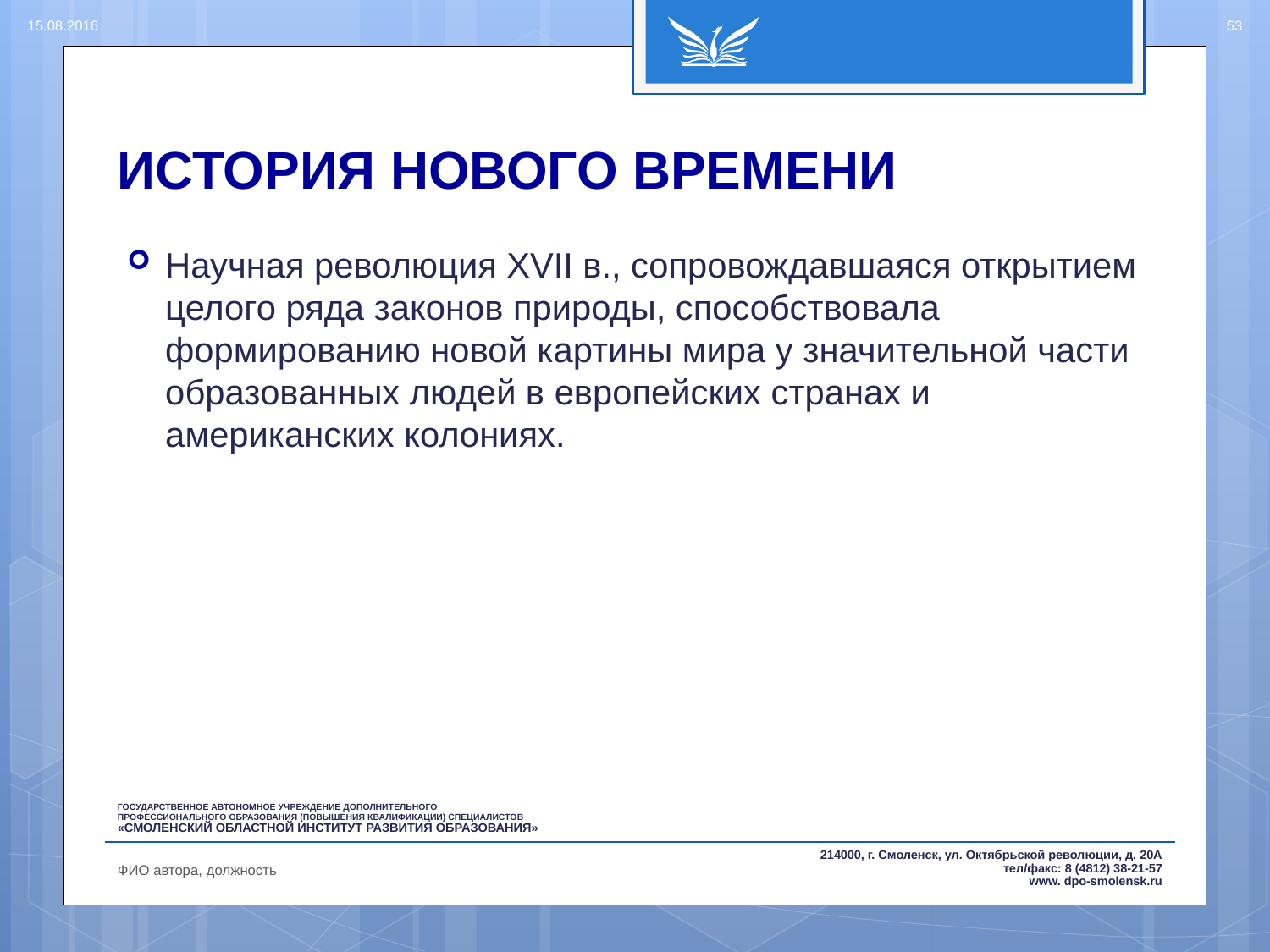

15.08.2016
53
# ИСТОРИЯ НОВОГО ВРЕМЕНИ
Научная революция XVII в., сопровождавшаяся открытием целого ряда законов природы, способствовала формированию новой картины мира у значительной части образованных людей в европейских странах и американских колониях.
ФИО автора, должность